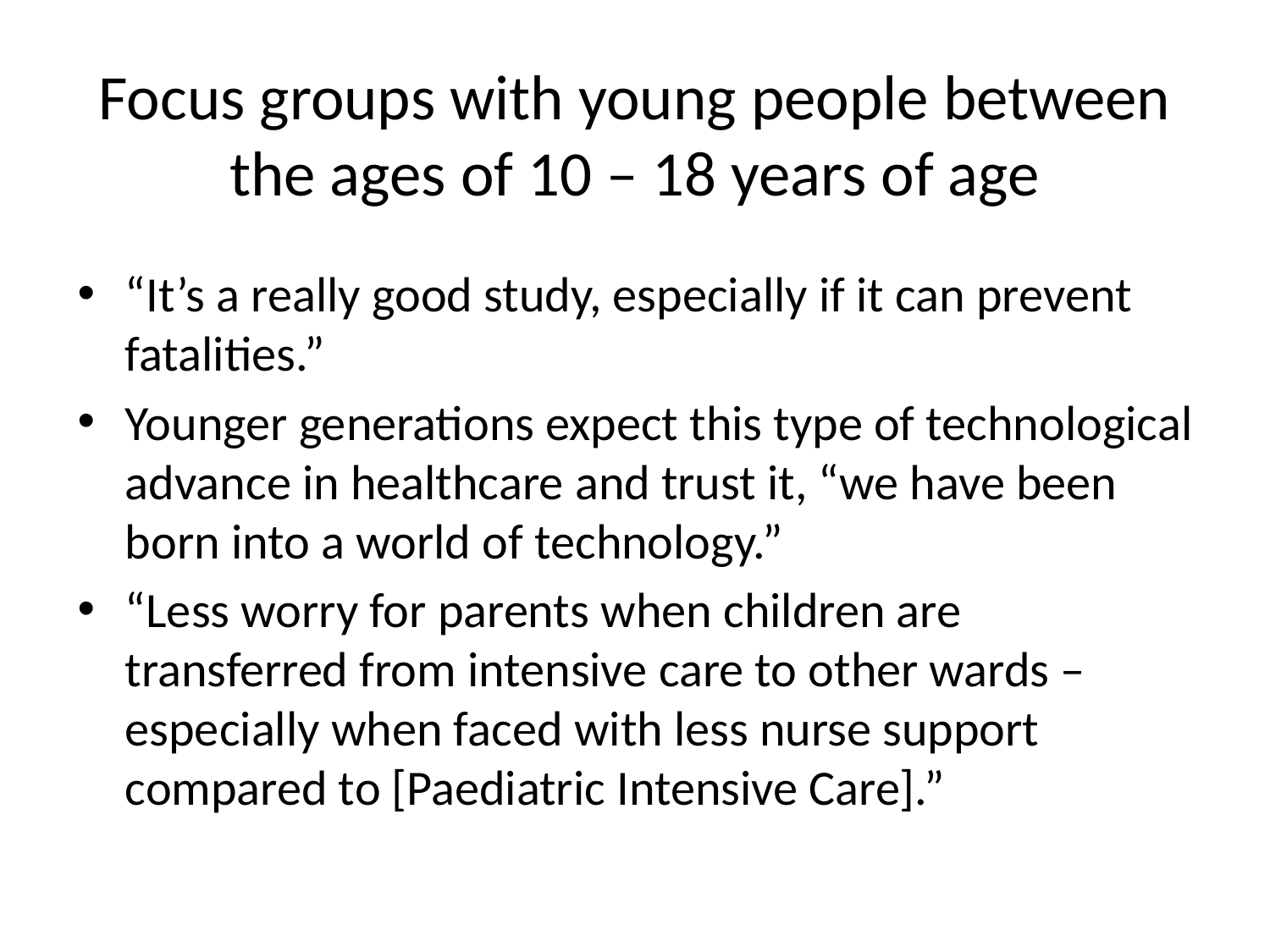

# Focus groups with young people between the ages of 10 – 18 years of age
“It’s a really good study, especially if it can prevent fatalities.”
Younger generations expect this type of technological advance in healthcare and trust it, “we have been born into a world of technology.”
“Less worry for parents when children are transferred from intensive care to other wards – especially when faced with less nurse support compared to [Paediatric Intensive Care].”